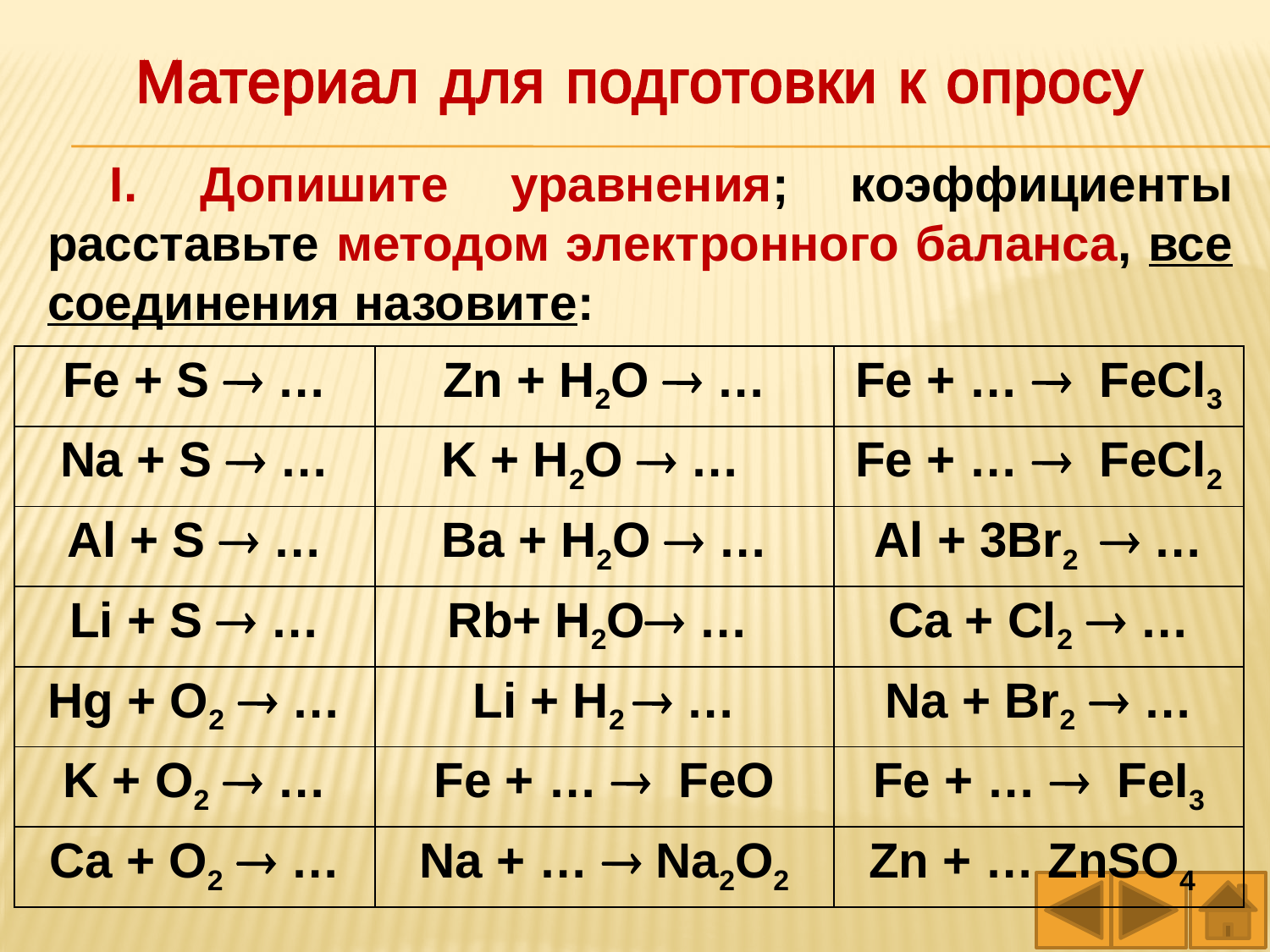

Материал для подготовки к опросу
I. Допишите уравнения; коэффициенты расставьте методом электронного баланса, все соединения назовите:
| Fe + S → … | Zn + H2O → … | Fe + … →  FeCl3 |
| --- | --- | --- |
| Na + S → … | K + H2O → … | Fe + … →  FeCl2 |
| Al + S → … | Ba + H2O → … | Al + 3Br2 → … |
| Li + S → … | Rb+ H2O→ … | Ca + Cl2 → … |
| Hg + O2 → … | Li + H2 → … | Na + Br2 → … |
| K + O2 → … | Fe + … →  FeO | Fe + … →  FeI3 |
| Ca + O2 → … | Na + … → Na2O2 | Zn + … ZnSO4 |